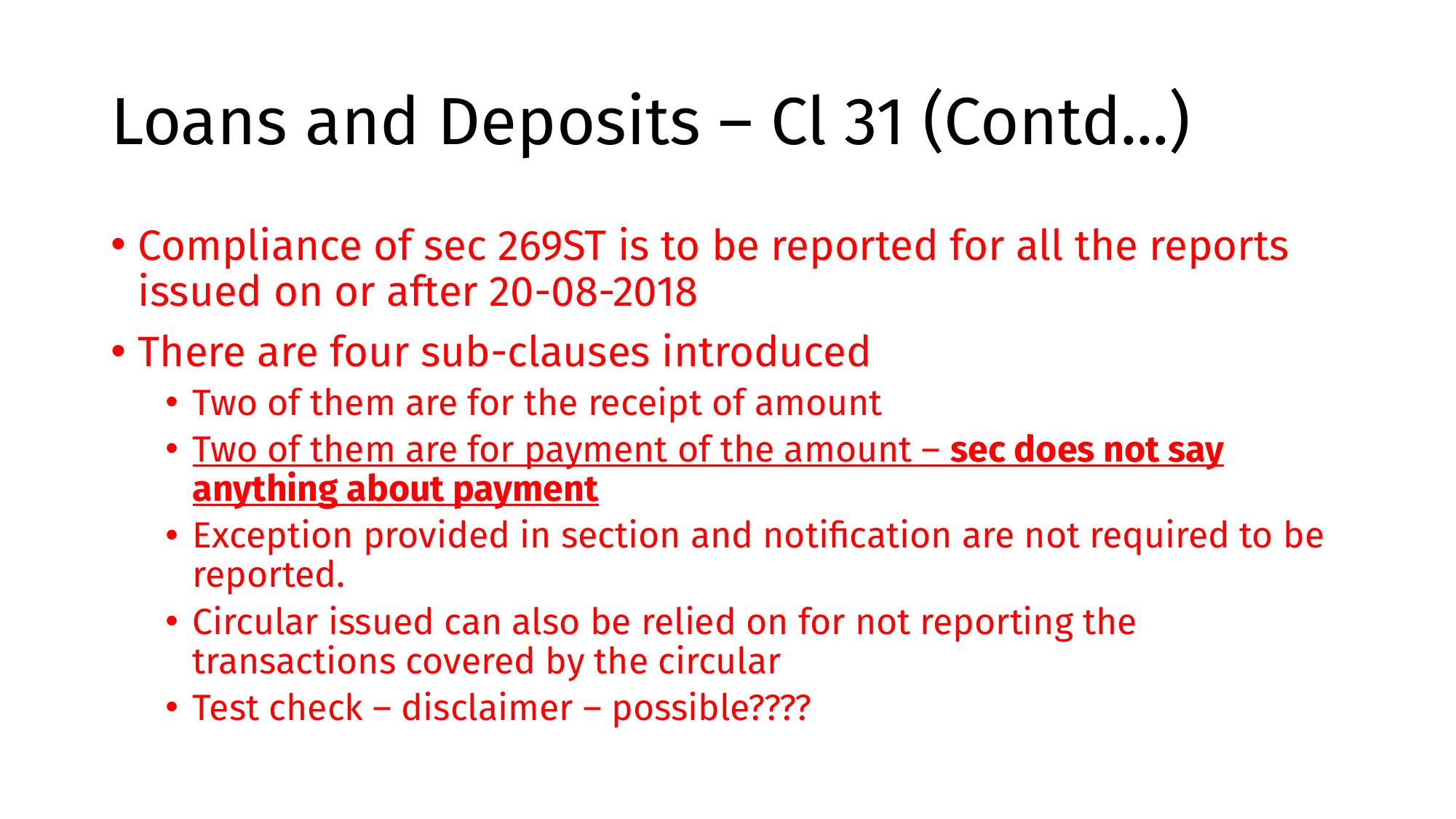

# Loans and Deposits – Cl 31 (Contd...)
Compliance of sec 269ST is to be reported for all the reports issued on or after 20-08-2018
There are four sub-clauses introduced
Two of them are for the receipt of amount
Two of them are for payment of the amount – sec does not say anything about payment
Exception provided in section and notification are not required to be reported.
Circular issued can also be relied on for not reporting the transactions covered by the circular
Test check – disclaimer – possible????